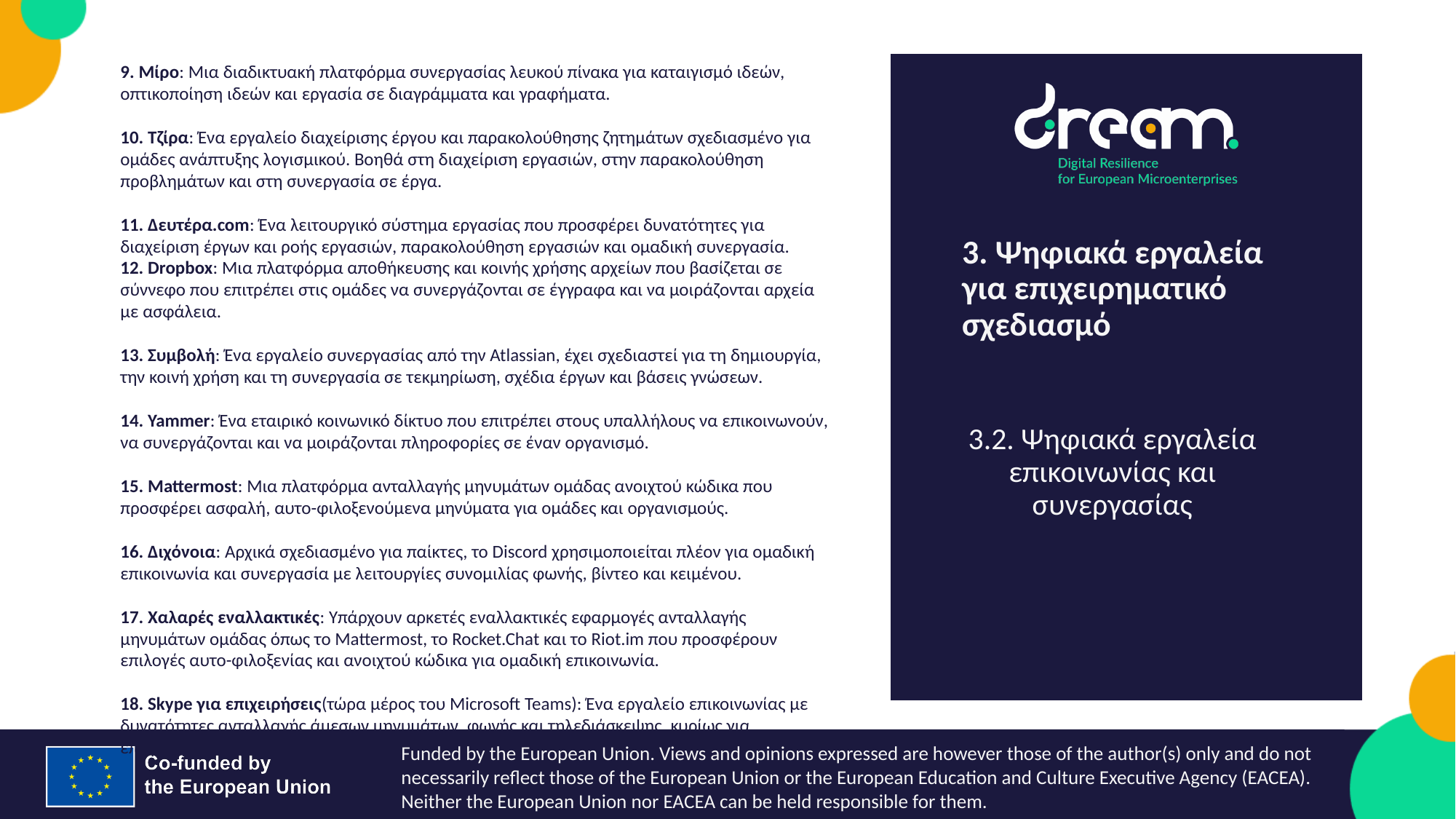

9. Μίρο: Μια διαδικτυακή πλατφόρμα συνεργασίας λευκού πίνακα για καταιγισμό ιδεών, οπτικοποίηση ιδεών και εργασία σε διαγράμματα και γραφήματα.

10. Τζίρα: Ένα εργαλείο διαχείρισης έργου και παρακολούθησης ζητημάτων σχεδιασμένο για ομάδες ανάπτυξης λογισμικού. Βοηθά στη διαχείριση εργασιών, στην παρακολούθηση προβλημάτων και στη συνεργασία σε έργα.

11. Δευτέρα.com: Ένα λειτουργικό σύστημα εργασίας που προσφέρει δυνατότητες για διαχείριση έργων και ροής εργασιών, παρακολούθηση εργασιών και ομαδική συνεργασία.
12. Dropbox: Μια πλατφόρμα αποθήκευσης και κοινής χρήσης αρχείων που βασίζεται σε σύννεφο που επιτρέπει στις ομάδες να συνεργάζονται σε έγγραφα και να μοιράζονται αρχεία με ασφάλεια.

13. Συμβολή: Ένα εργαλείο συνεργασίας από την Atlassian, έχει σχεδιαστεί για τη δημιουργία, την κοινή χρήση και τη συνεργασία σε τεκμηρίωση, σχέδια έργων και βάσεις γνώσεων.

14. Yammer: Ένα εταιρικό κοινωνικό δίκτυο που επιτρέπει στους υπαλλήλους να επικοινωνούν, να συνεργάζονται και να μοιράζονται πληροφορίες σε έναν οργανισμό.

15. Mattermost: Μια πλατφόρμα ανταλλαγής μηνυμάτων ομάδας ανοιχτού κώδικα που προσφέρει ασφαλή, αυτο-φιλοξενούμενα μηνύματα για ομάδες και οργανισμούς.

16. Διχόνοια: Αρχικά σχεδιασμένο για παίκτες, το Discord χρησιμοποιείται πλέον για ομαδική επικοινωνία και συνεργασία με λειτουργίες συνομιλίας φωνής, βίντεο και κειμένου.

17. Χαλαρές εναλλακτικές: Υπάρχουν αρκετές εναλλακτικές εφαρμογές ανταλλαγής μηνυμάτων ομάδας όπως το Mattermost, το Rocket.Chat και το Riot.im που προσφέρουν επιλογές αυτο-φιλοξενίας και ανοιχτού κώδικα για ομαδική επικοινωνία.

18. Skype για επιχειρήσεις(τώρα μέρος του Microsoft Teams): Ένα εργαλείο επικοινωνίας με δυνατότητες ανταλλαγής άμεσων μηνυμάτων, φωνής και τηλεδιάσκεψης, κυρίως για επαγγελματική χρήση.

3. Ψηφιακά εργαλεία για επιχειρηματικό σχεδιασμό

3.2. Ψηφιακά εργαλεία επικοινωνίας και συνεργασίας